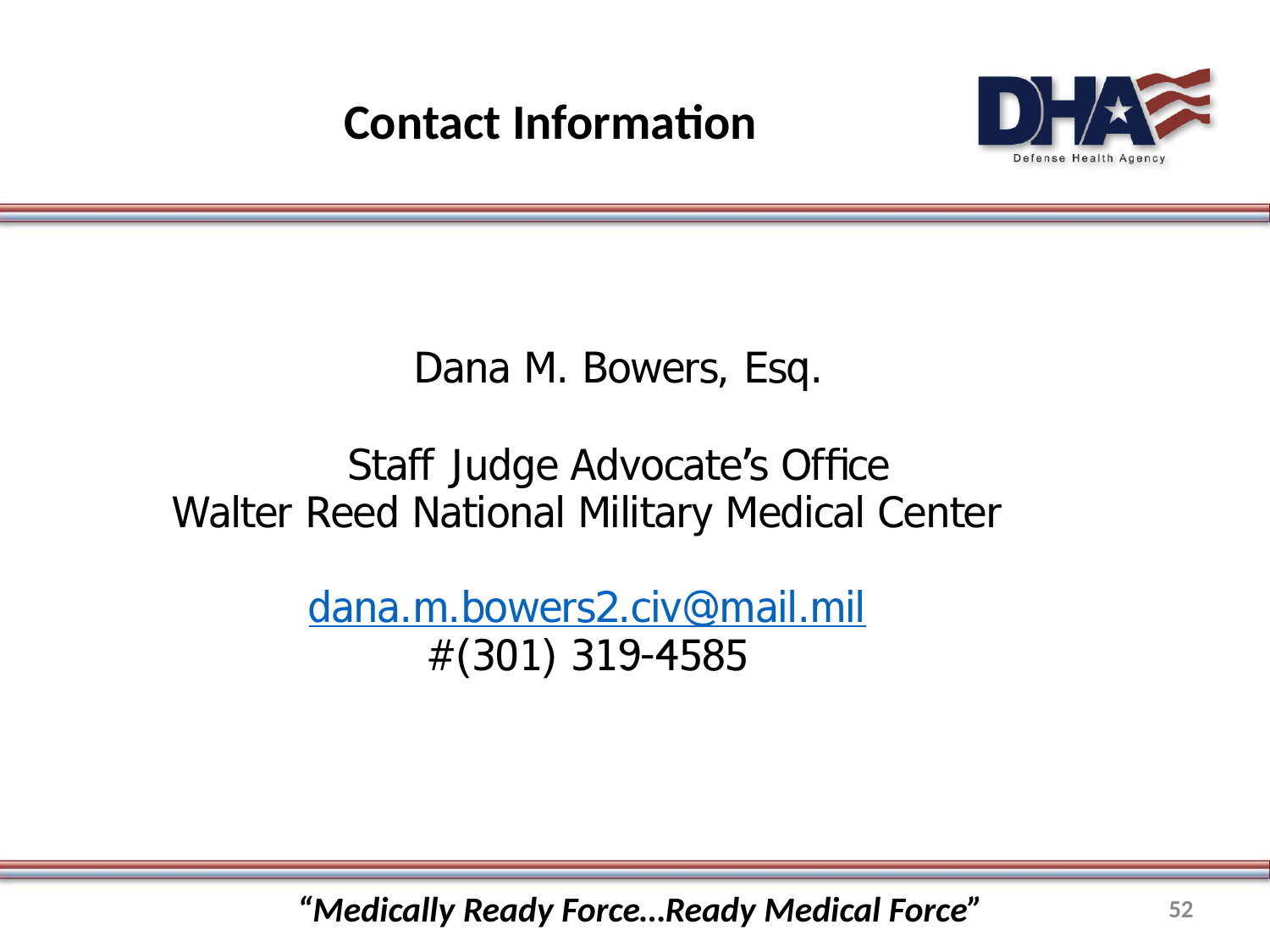

# Contact Information

	Dana M. Bowers, Esq.

	Staff Judge Advocate’s Office
Walter Reed National Military Medical Center

dana.m.bowers2.civ@mail.mil
#(301) 319-4585

“Medically Ready Force…Ready Medical Force”
52